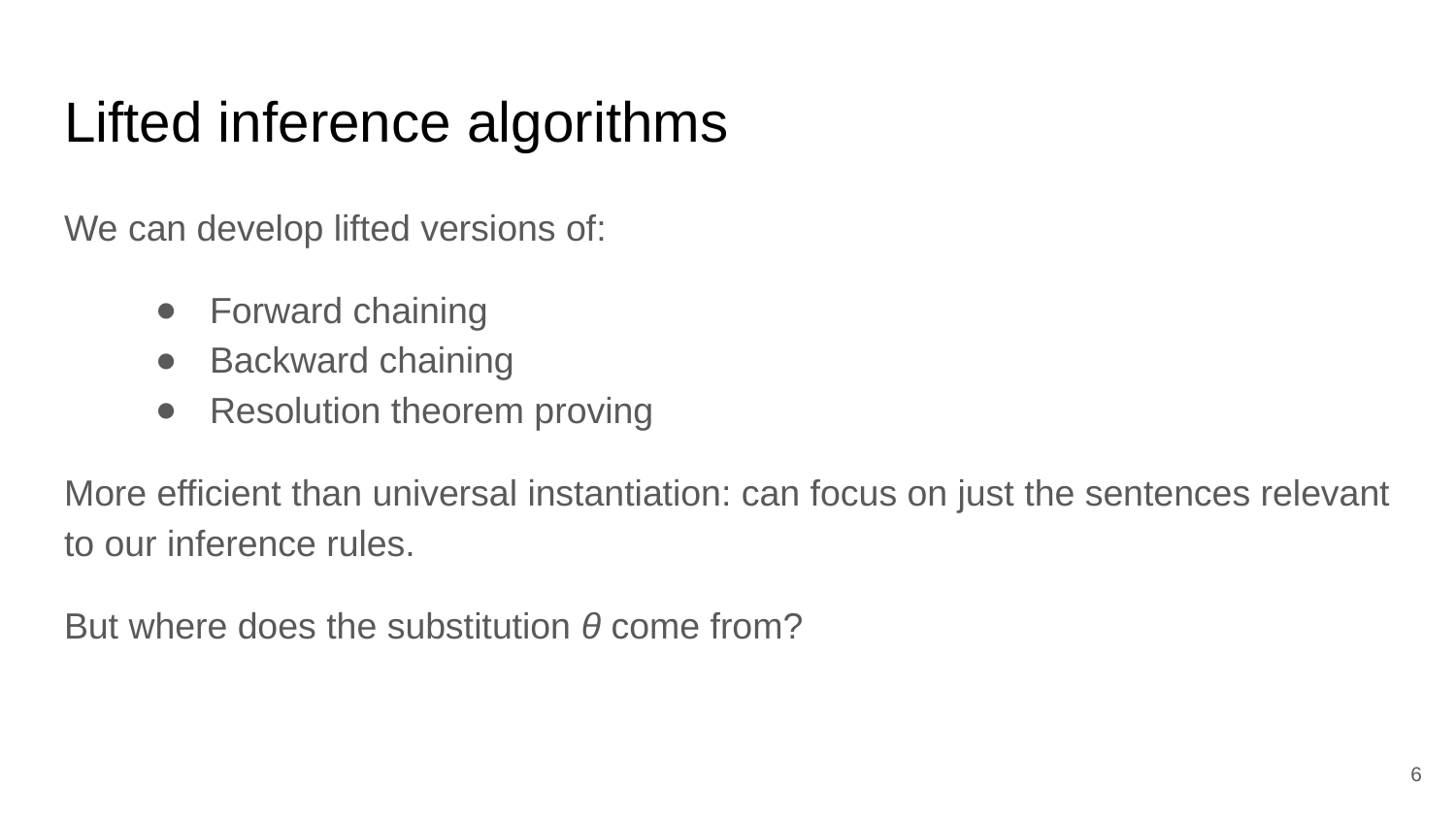

# Lifted inference algorithms
We can develop lifted versions of:
Forward chaining
Backward chaining
Resolution theorem proving
More efficient than universal instantiation: can focus on just the sentences relevant to our inference rules.
But where does the substitution θ come from?
6